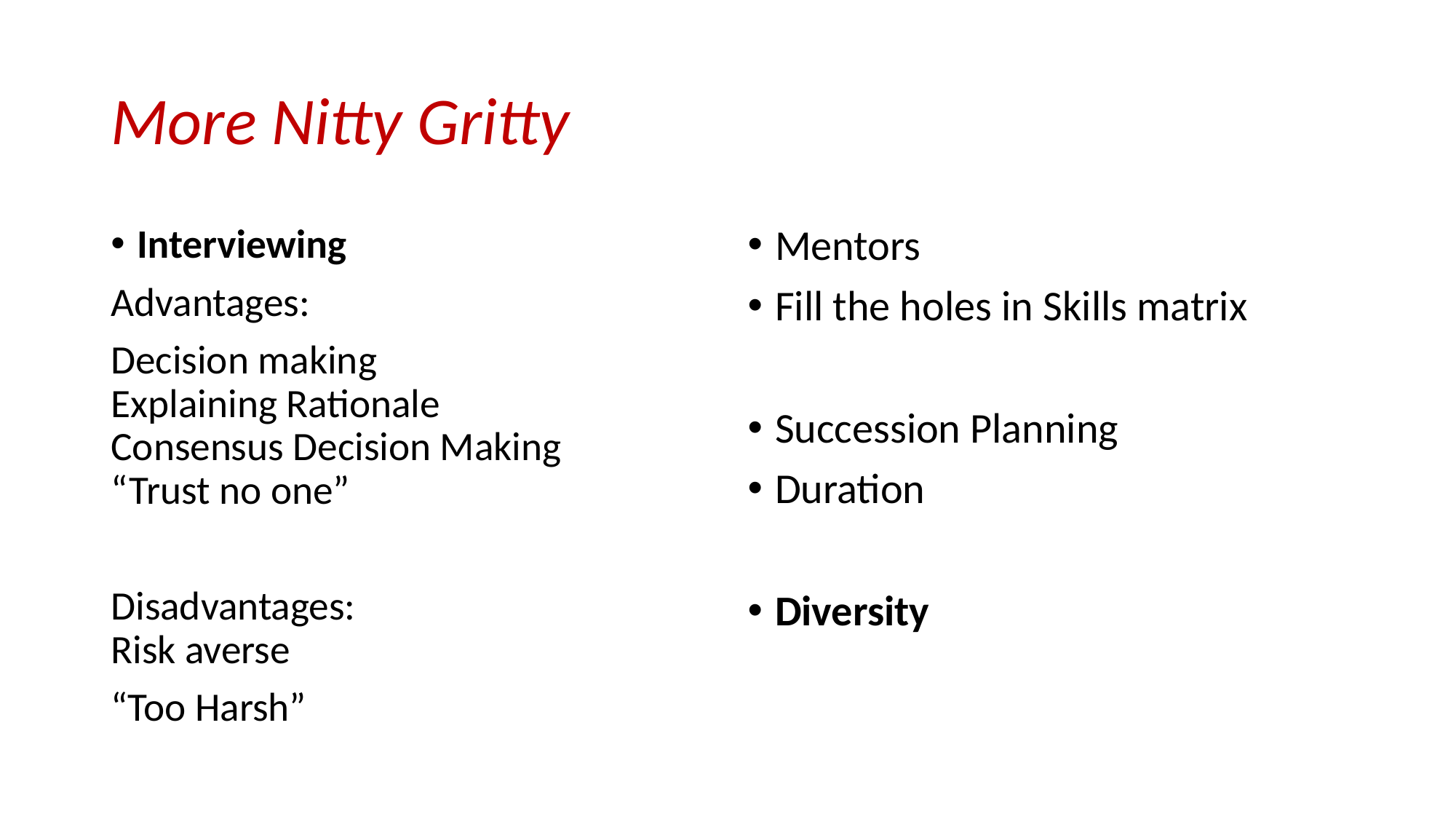

# More Nitty Gritty
Interviewing
Advantages:
Decision making
Explaining Rationale
Consensus Decision Making
“Trust no one”

Disadvantages:
Risk averse
“Too Harsh”
Mentors
Fill the holes in Skills matrix

Succession Planning
Duration

Diversity